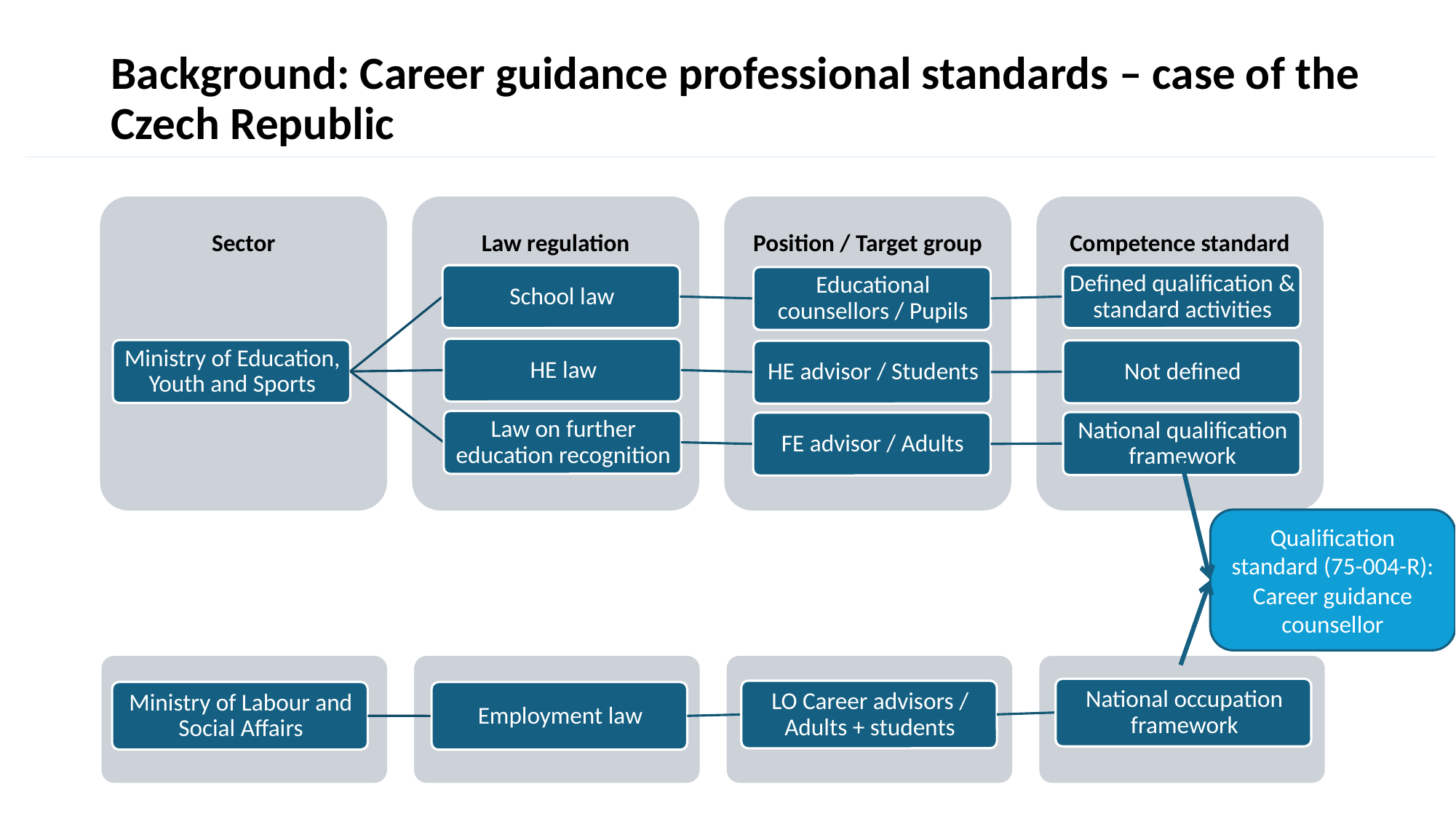

# Background: Career guidance professional standards – case of the Czech Republic
Competence standard
Position / Target group
Law regulation
Sector
Ministry of Education, Youth and Sports

School law

Educational counsellors / Pupils

Defined qualification & standard activities

HE law

HE advisor / Students

Not defined

Law on further education recognition

FE advisor / Adults

National qualification framework
Qualification standard (75-004-R):
Career guidance counsellor

Ministry of Labour and Social Affairs

Employment law

LO Career advisors / Adults + students

National occupation framework